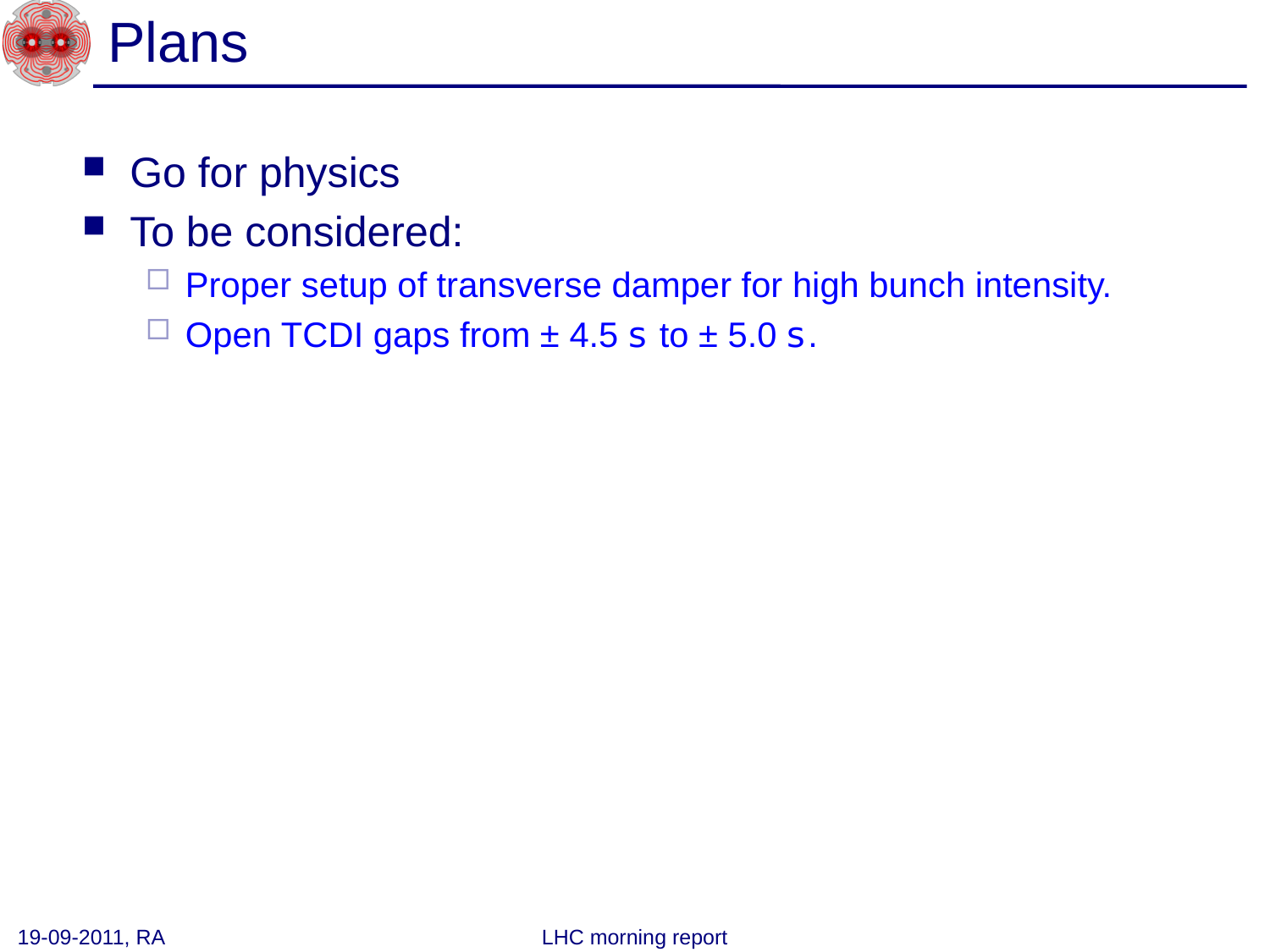

# Plans
Go for physics
To be considered:
Proper setup of transverse damper for high bunch intensity.
Open TCDI gaps from ± 4.5 σ to ± 5.0 σ.

19-09-2011, RA
LHC morning report